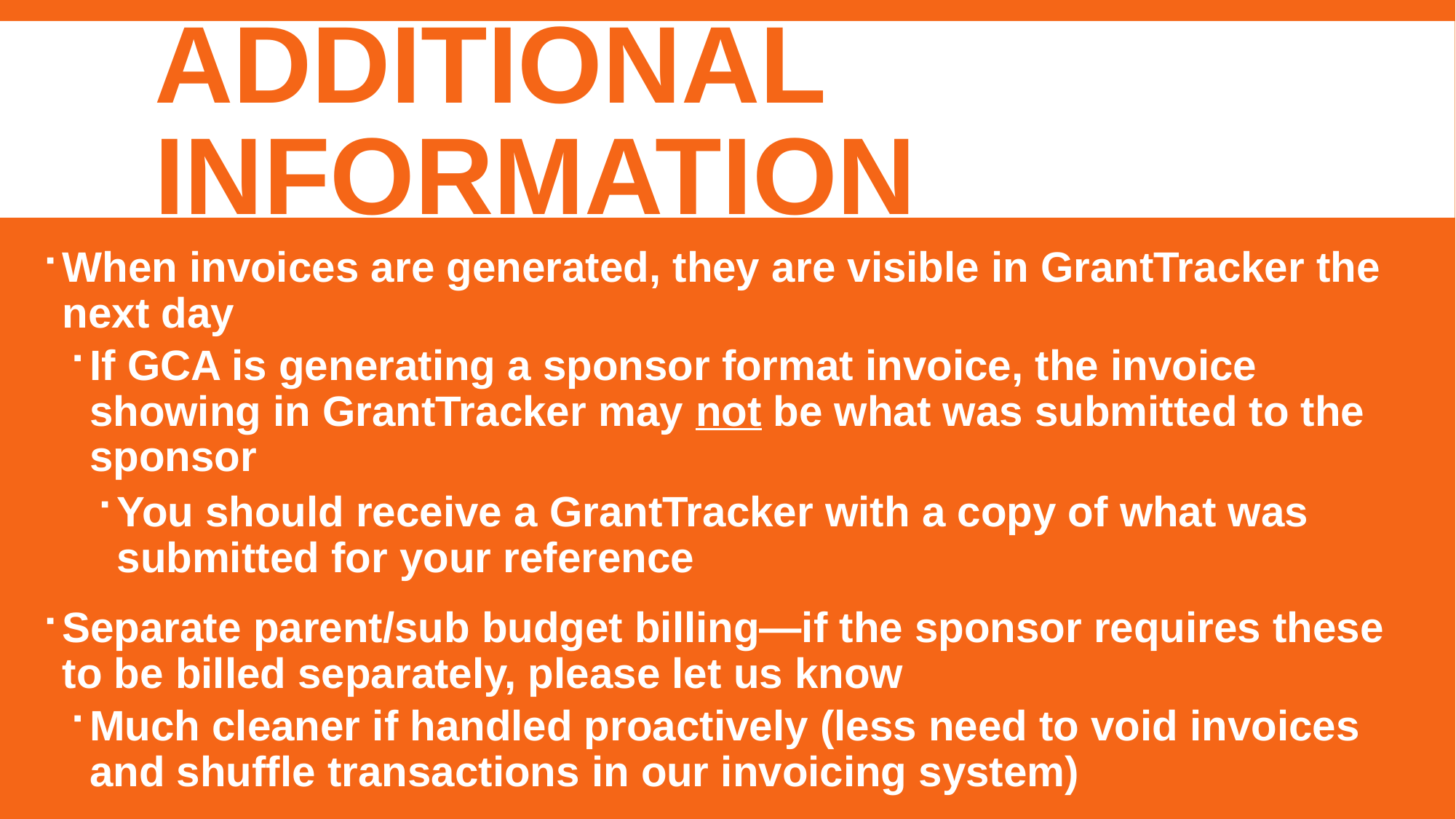

# Additional information
When invoices are generated, they are visible in GrantTracker the next day
If GCA is generating a sponsor format invoice, the invoice showing in GrantTracker may not be what was submitted to the sponsor
You should receive a GrantTracker with a copy of what was submitted for your reference
Separate parent/sub budget billing—if the sponsor requires these to be billed separately, please let us know
Much cleaner if handled proactively (less need to void invoices and shuffle transactions in our invoicing system)